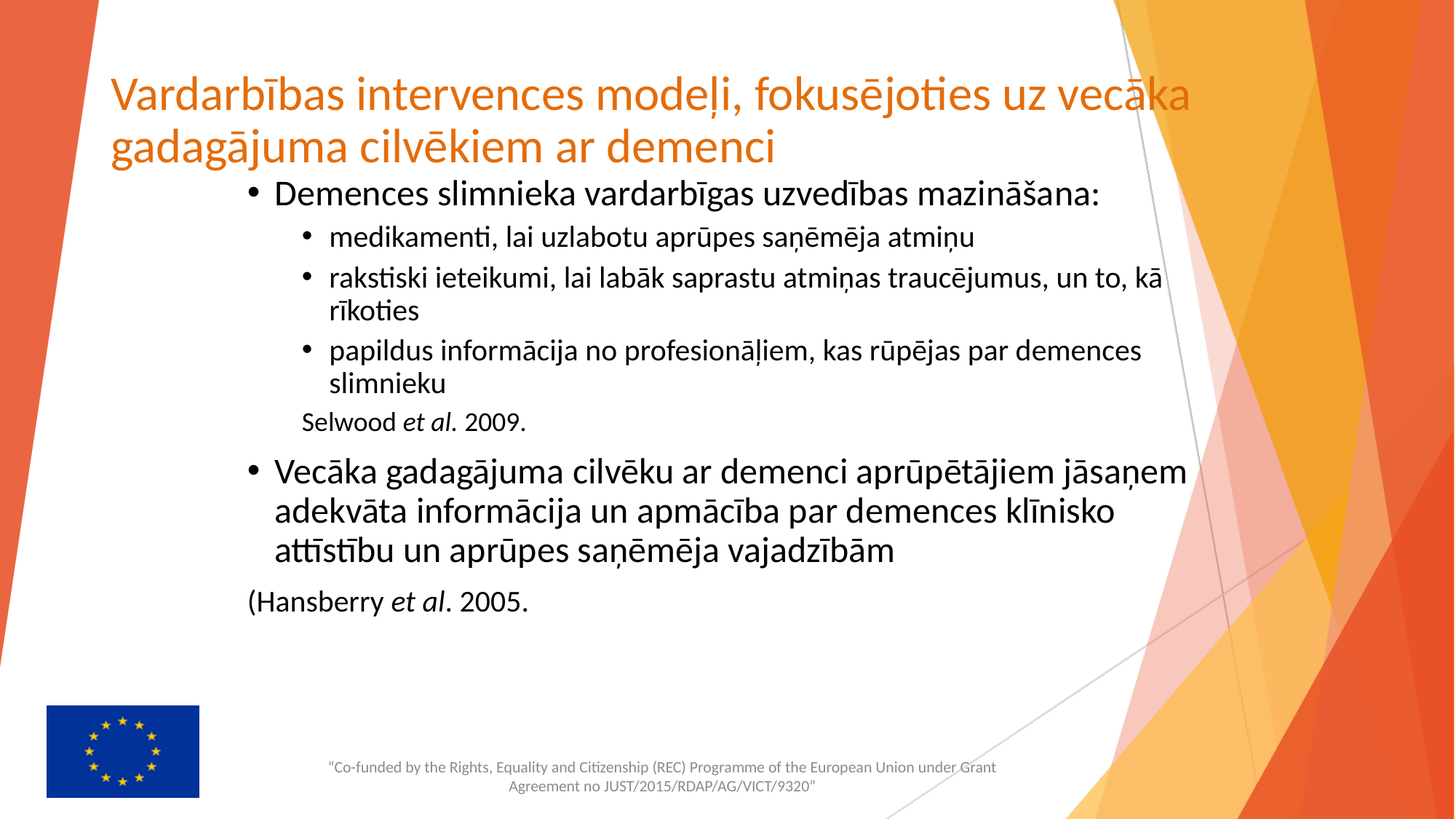

# Vardarbības intervences modeļi, fokusējoties uz vecāka gadagājuma cilvēkiem ar demenci
Demences slimnieka vardarbīgas uzvedības mazināšana:
medikamenti, lai uzlabotu aprūpes saņēmēja atmiņu
rakstiski ieteikumi, lai labāk saprastu atmiņas traucējumus, un to, kā rīkoties
papildus informācija no profesionāļiem, kas rūpējas par demences slimnieku
Selwood et al. 2009.
Vecāka gadagājuma cilvēku ar demenci aprūpētājiem jāsaņem adekvāta informācija un apmācība par demences klīnisko attīstību un aprūpes saņēmēja vajadzībām
(Hansberry et al. 2005.